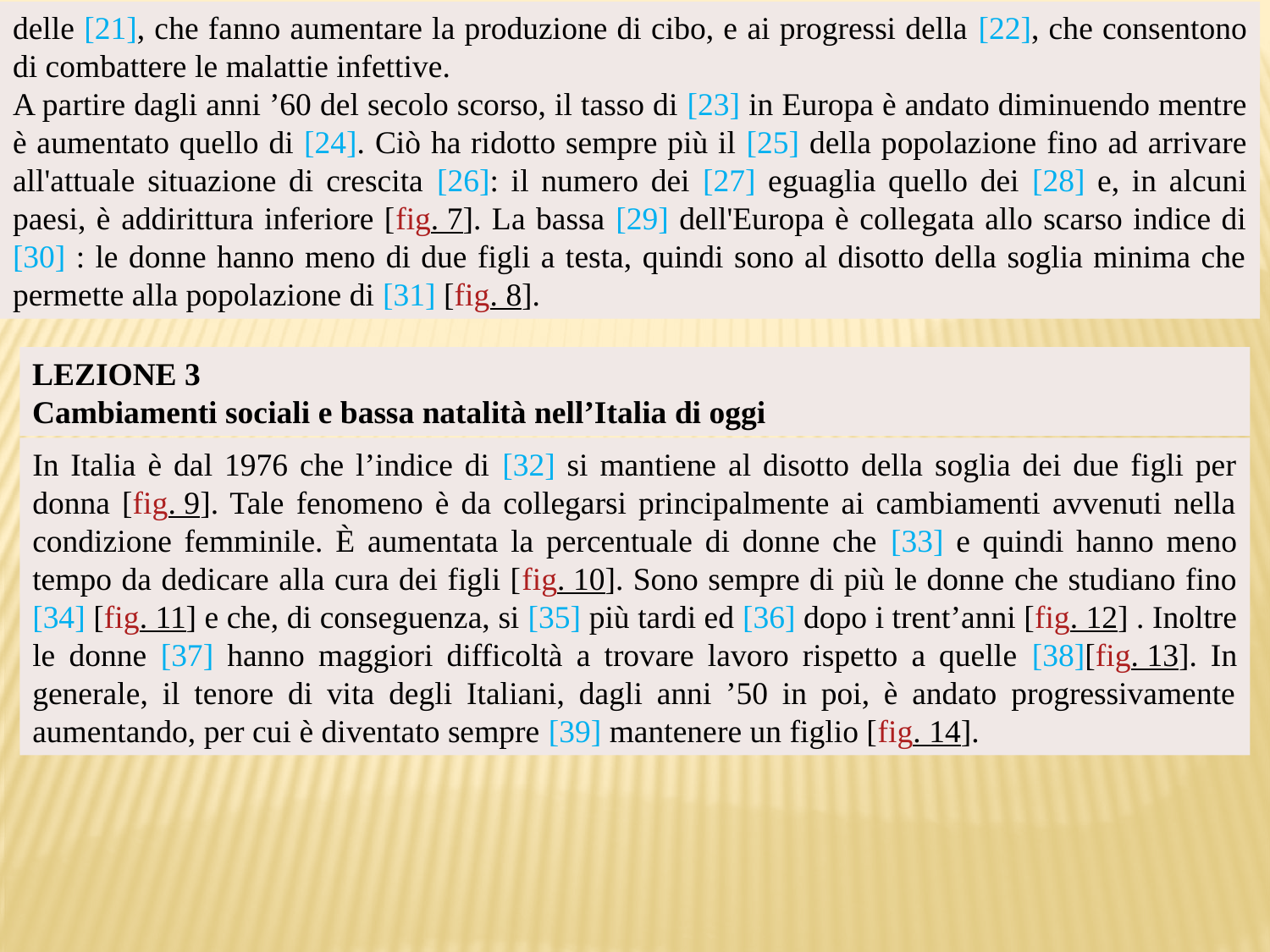

delle [21], che fanno aumentare la produzione di cibo, e ai progressi della [22], che consentono di combattere le malattie infettive.
A partire dagli anni ’60 del secolo scorso, il tasso di [23] in Europa è andato diminuendo mentre è aumentato quello di [24]. Ciò ha ridotto sempre più il [25] della popolazione fino ad arrivare all'attuale situazione di crescita [26]: il numero dei [27] eguaglia quello dei [28] e, in alcuni paesi, è addirittura inferiore [fig. 7]. La bassa [29] dell'Europa è collegata allo scarso indice di [30] : le donne hanno meno di due figli a testa, quindi sono al disotto della soglia minima che permette alla popolazione di [31] [fig. 8].
LEZIONE 3
Cambiamenti sociali e bassa natalità nell’Italia di oggi
In Italia è dal 1976 che l’indice di [32] si mantiene al disotto della soglia dei due figli per donna [fig. 9]. Tale fenomeno è da collegarsi principalmente ai cambiamenti avvenuti nella condizione femminile. È aumentata la percentuale di donne che [33] e quindi hanno meno tempo da dedicare alla cura dei figli [fig. 10]. Sono sempre di più le donne che studiano fino [34] [fig. 11] e che, di conseguenza, si [35] più tardi ed [36] dopo i trent’anni [fig. 12] . Inoltre le donne [37] hanno maggiori difficoltà a trovare lavoro rispetto a quelle [38][fig. 13]. In generale, il tenore di vita degli Italiani, dagli anni ’50 in poi, è andato progressivamente aumentando, per cui è diventato sempre [39] mantenere un figlio [fig. 14].